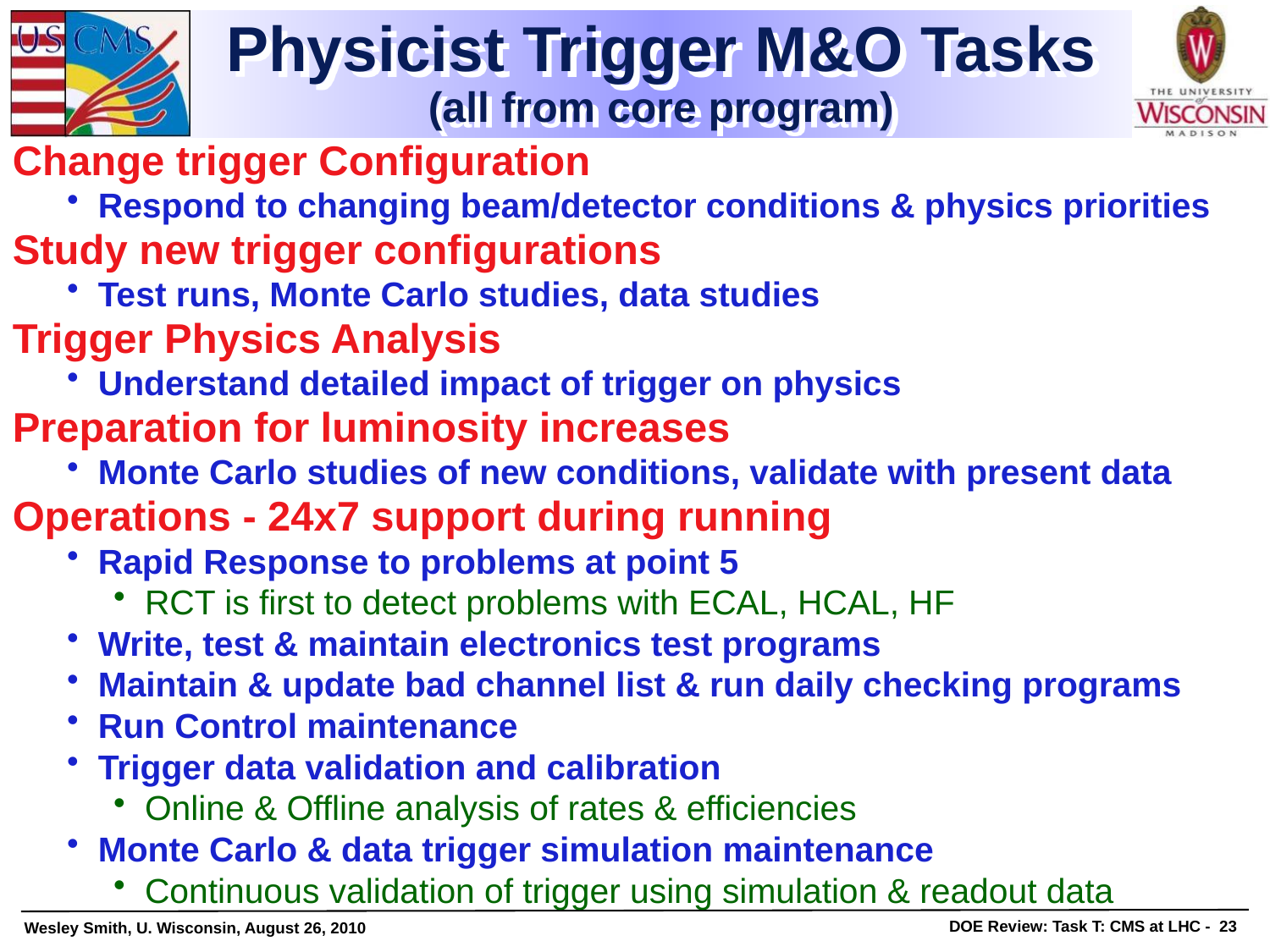

# Physicist Trigger M&O Tasks (all from core program)
Change trigger Configuration
Respond to changing beam/detector conditions & physics priorities
Study new trigger configurations
Test runs, Monte Carlo studies, data studies
Trigger Physics Analysis
Understand detailed impact of trigger on physics
Preparation for luminosity increases
Monte Carlo studies of new conditions, validate with present data
Operations - 24x7 support during running
Rapid Response to problems at point 5
RCT is first to detect problems with ECAL, HCAL, HF
Write, test & maintain electronics test programs
Maintain & update bad channel list & run daily checking programs
Run Control maintenance
Trigger data validation and calibration
Online & Offline analysis of rates & efficiencies
Monte Carlo & data trigger simulation maintenance
Continuous validation of trigger using simulation & readout data